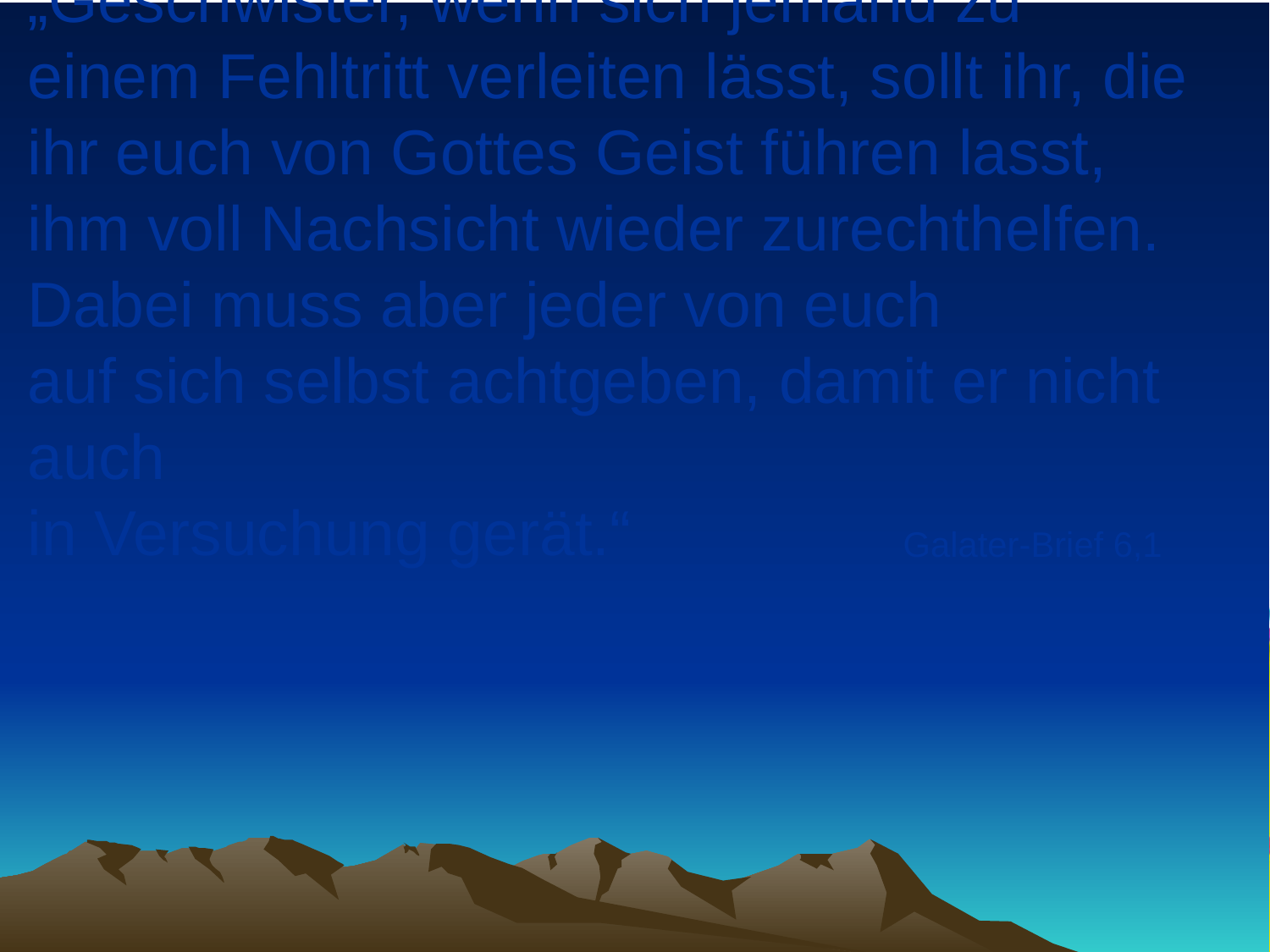

# „Geschwister, wenn sich jemand zu einem Fehltritt verleiten lässt, sollt ihr, die ihr euch von Gottes Geist führen lasst, ihm voll Nachsicht wieder zurechthelfen. Dabei muss aber jeder von euch auf sich selbst achtgeben, damit er nicht auch in Versuchung gerät.“
Galater-Brief 6,1